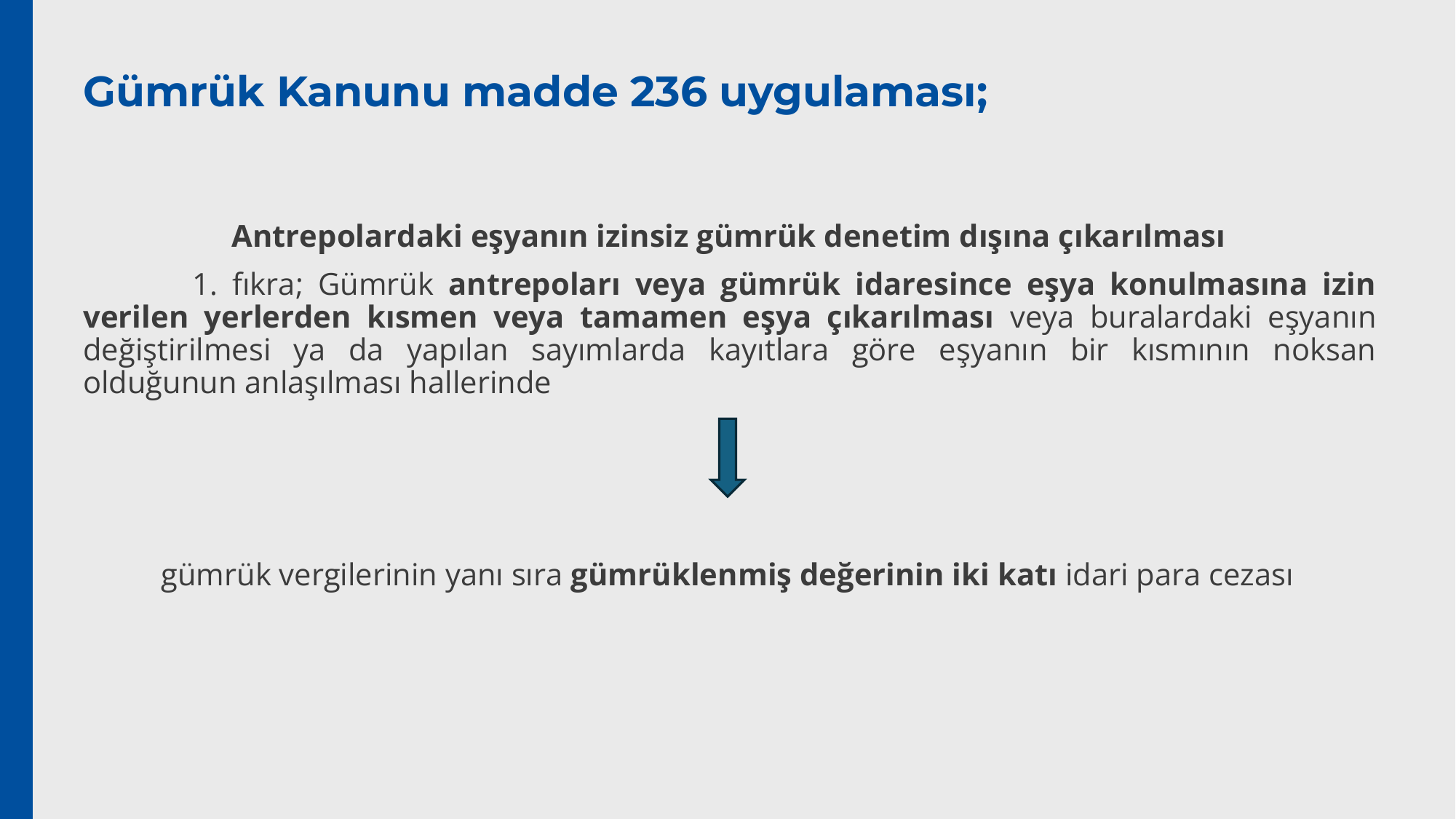

# Gümrük Kanunu madde 236 uygulaması;

                   Antrepolardaki eşyanın izinsiz gümrük denetim dışına çıkarılması
	1. fıkra; Gümrük antrepoları veya gümrük idaresince eşya konulmasına izin verilen yerlerden kısmen veya tamamen eşya çıkarılması veya buralardaki eşyanın değiştirilmesi ya da yapılan sayımlarda kayıtlara göre eşyanın bir kısmının noksan olduğunun anlaşılması hallerinde

          gümrük vergilerinin yanı sıra gümrüklenmiş değerinin iki katı idari para cezası